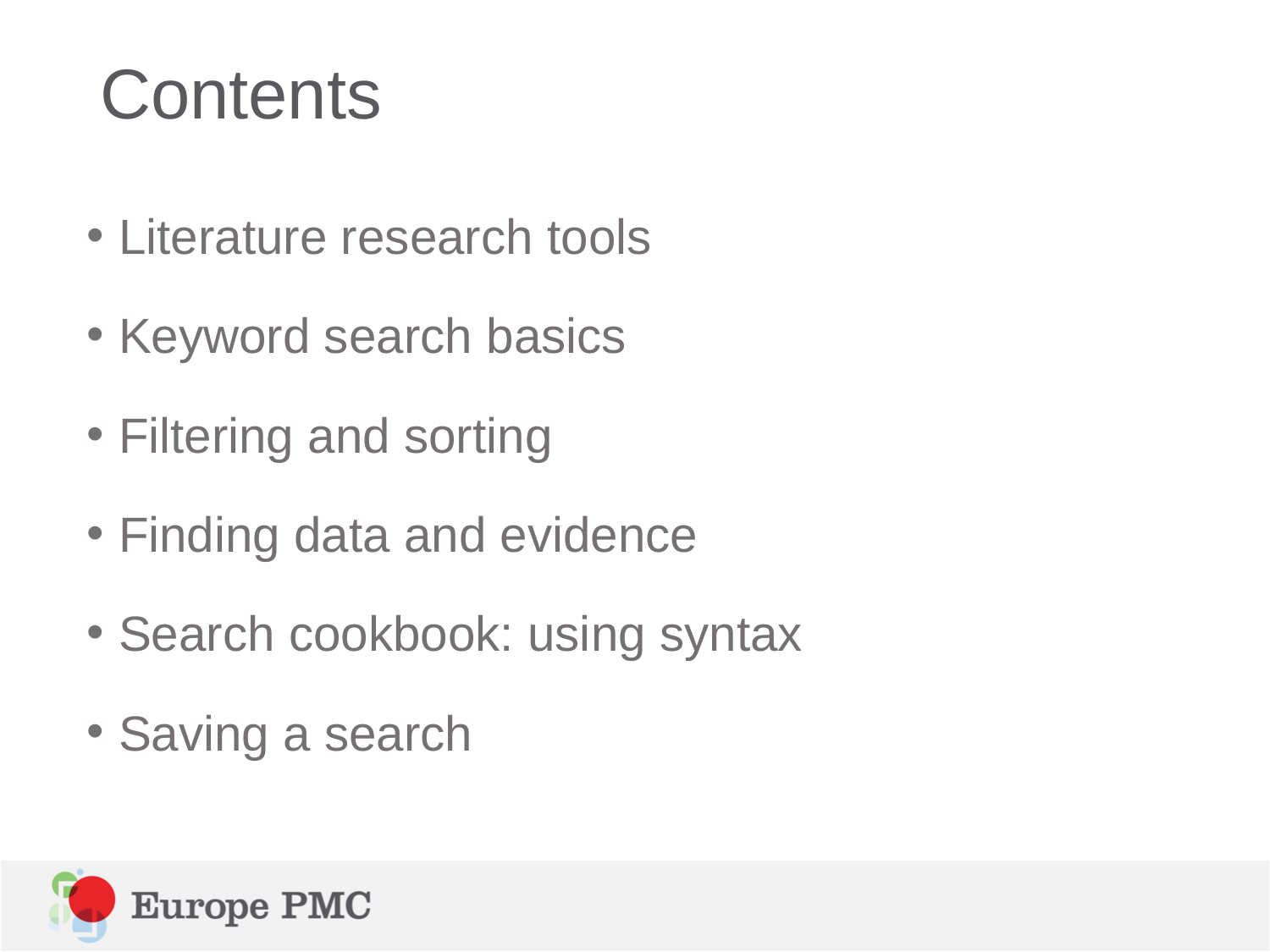

# Contents
Literature research tools
Keyword search basics
Filtering and sorting
Finding data and evidence
Search cookbook: using syntax
Saving a search